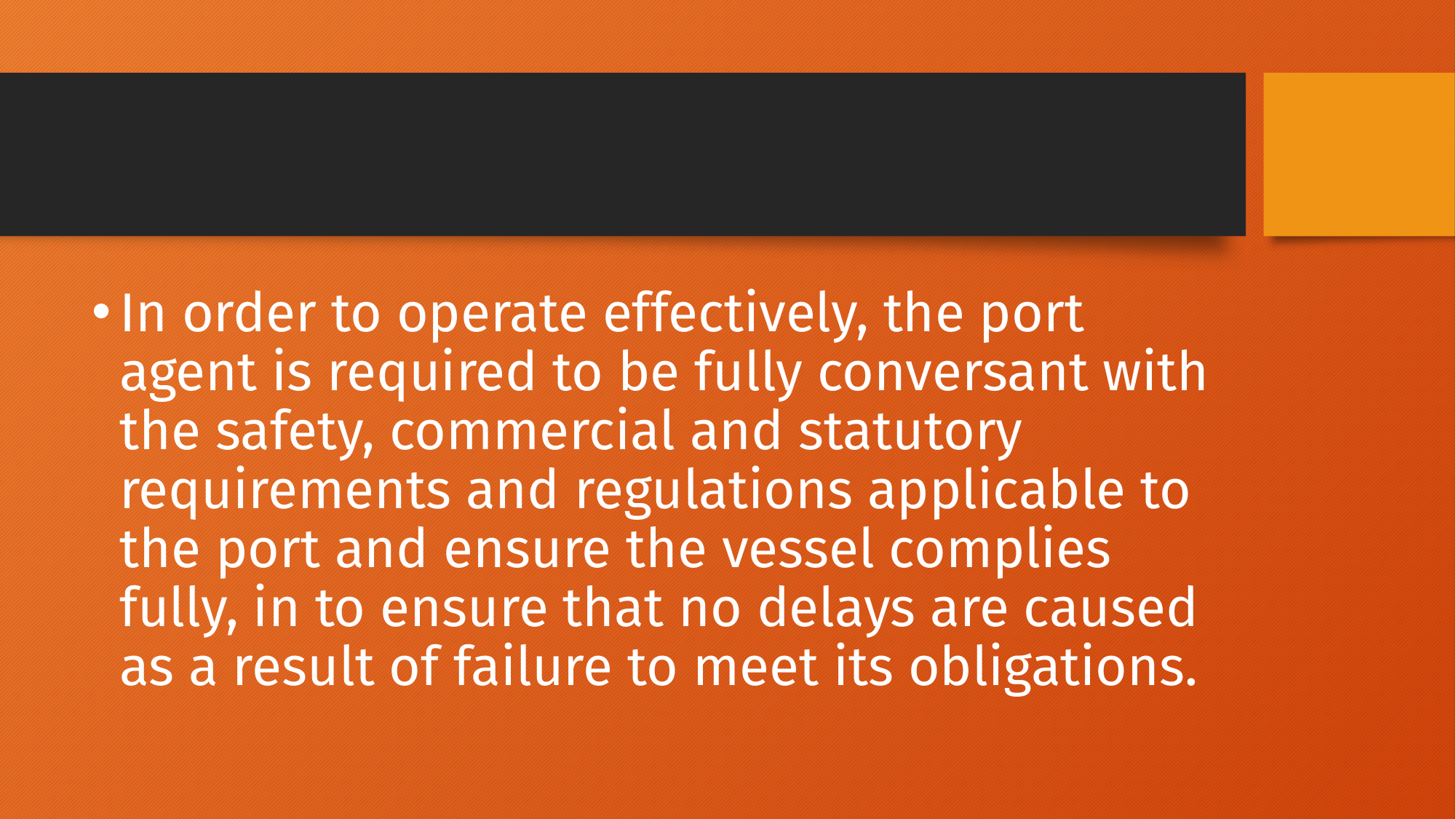

#
In order to operate effectively, the port agent is required to be fully conversant with the safety, commercial and statutory requirements and regulations applicable to the port and ensure the vessel complies fully, in to ensure that no delays are caused as a result of failure to meet its obligations.